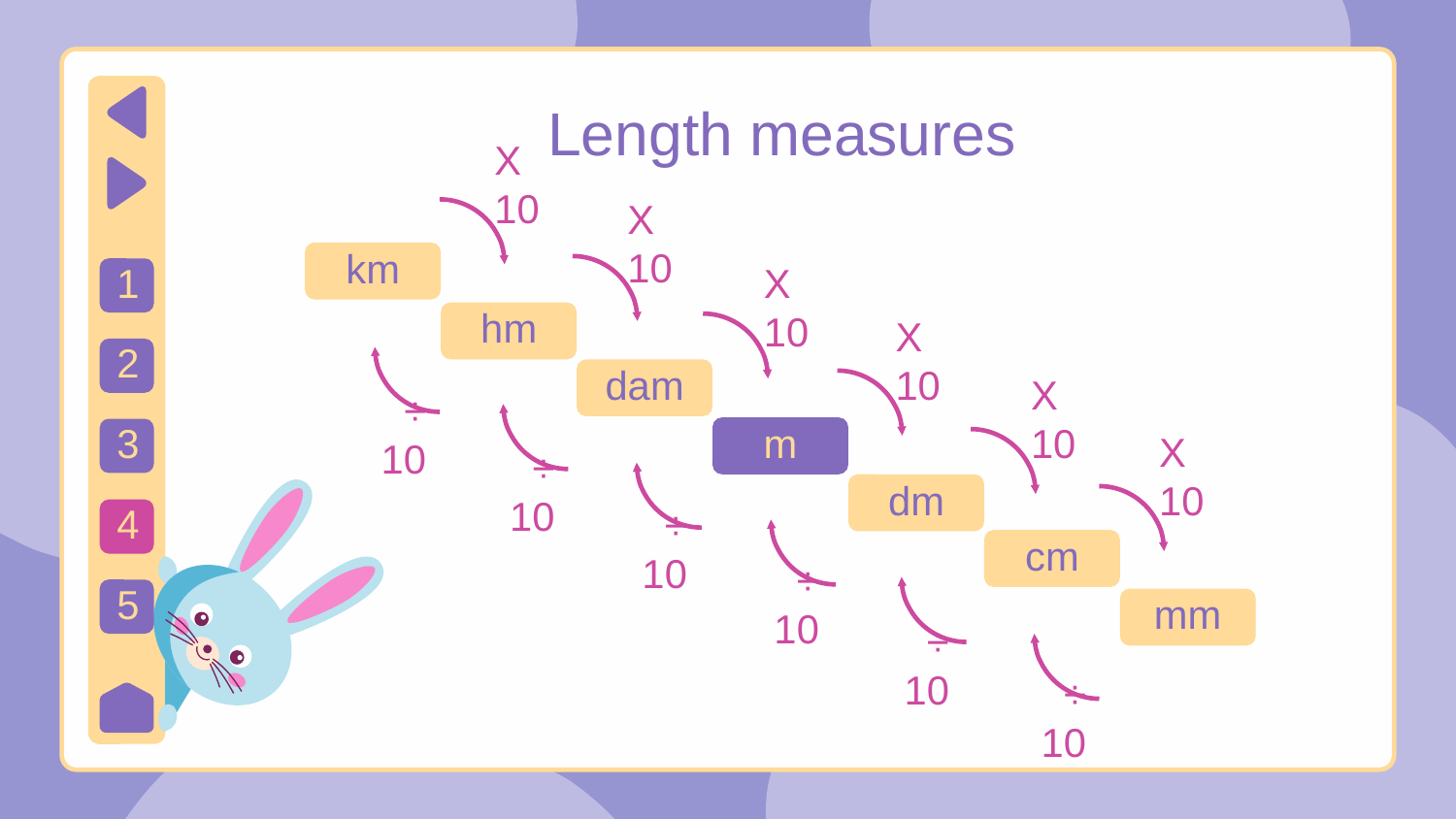

# Length measures

X 10

X 10
km
1

X 10
hm
2
X 10
dam
X 10
÷ 10
m
3
X 10
÷ 10
dm

4
÷ 10
cm
5
÷ 10
mm
÷ 10

÷ 10